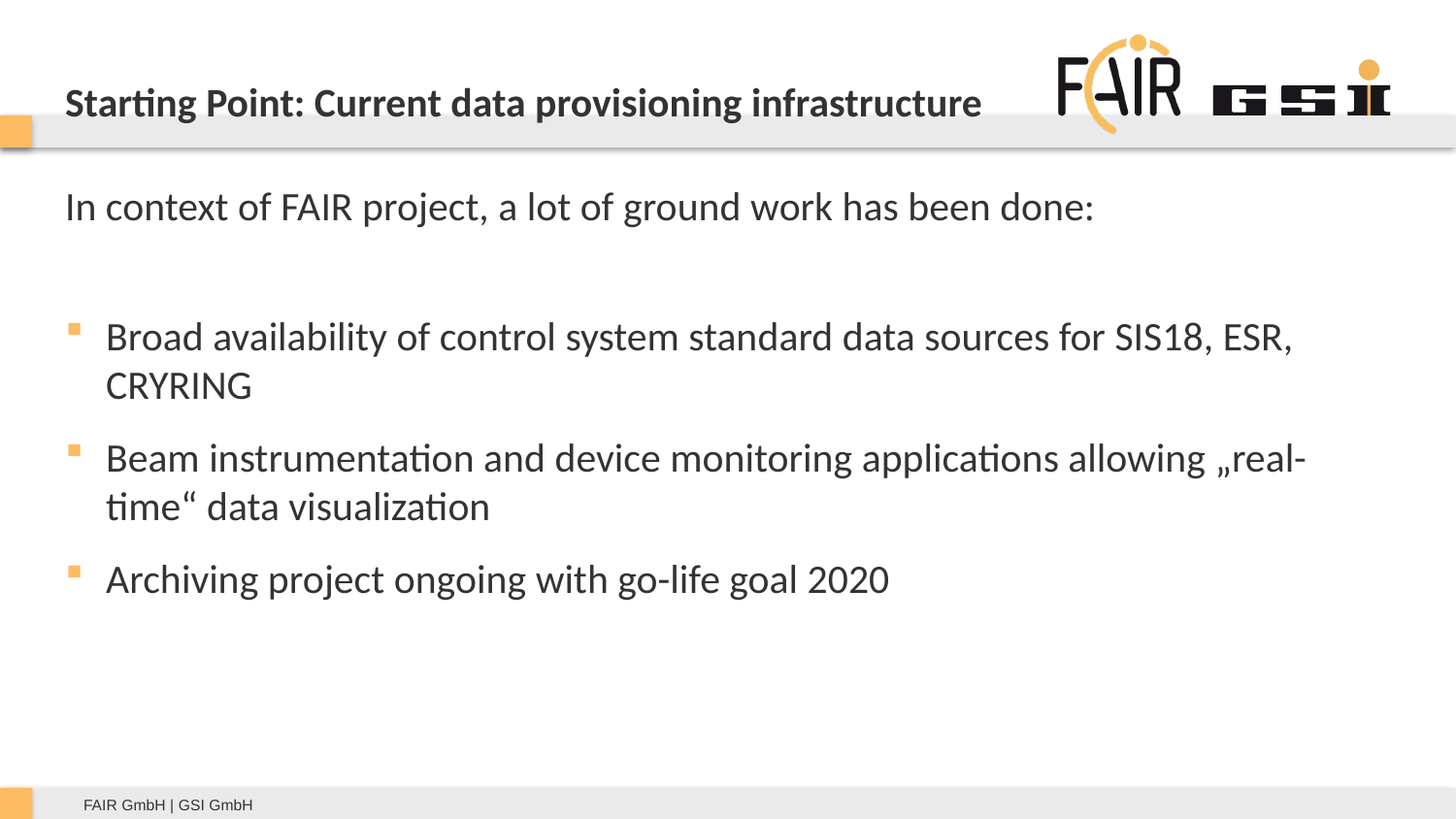

Starting Point: Current data provisioning infrastructure
In context of FAIR project, a lot of ground work has been done:

Broad availability of control system standard data sources for SIS18, ESR, CRYRING
Beam instrumentation and device monitoring applications allowing „real-time“ data visualization
Archiving project ongoing with go-life goal 2020